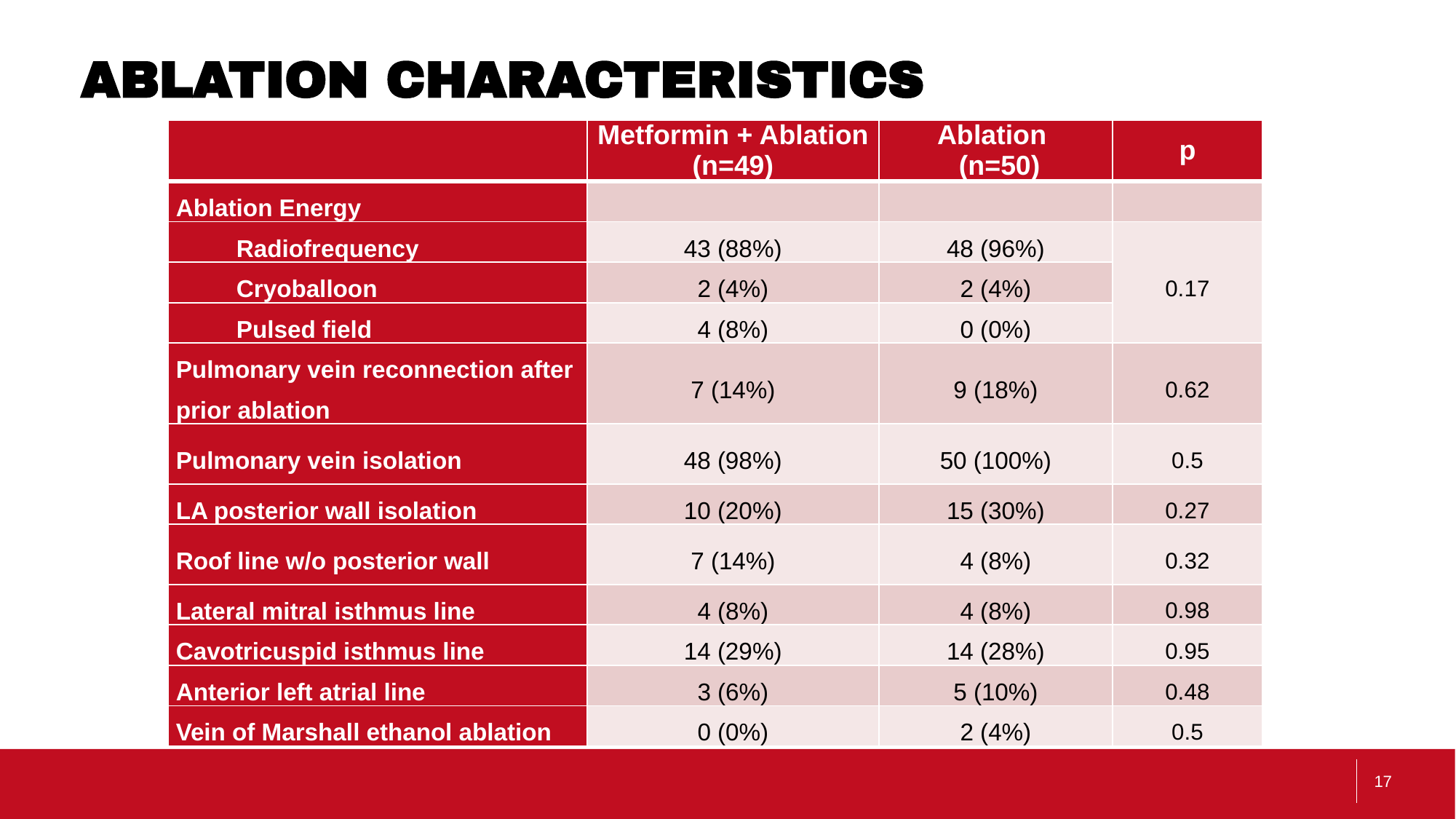

# Ablation Characteristics
|  | Metformin + Ablation (n=49) | Ablation (n=50) | p |
| --- | --- | --- | --- |
| Ablation Energy |  |  |  |
| Radiofrequency | 43 (88%) | 48 (96%) | 0.17 |
| Cryoballoon | 2 (4%) | 2 (4%) |  |
| Pulsed field | 4 (8%) | 0 (0%) |  |
| Pulmonary vein reconnection after prior ablation | 7 (14%) | 9 (18%) | 0.62 |
| Pulmonary vein isolation | 48 (98%) | 50 (100%) | 0.5 |
| LA posterior wall isolation | 10 (20%) | 15 (30%) | 0.27 |
| Roof line w/o posterior wall | 7 (14%) | 4 (8%) | 0.32 |
| Lateral mitral isthmus line | 4 (8%) | 4 (8%) | 0.98 |
| Cavotricuspid isthmus line | 14 (29%) | 14 (28%) | 0.95 |
| Anterior left atrial line | 3 (6%) | 5 (10%) | 0.48 |
| Vein of Marshall ethanol ablation | 0 (0%) | 2 (4%) | 0.5 |

17